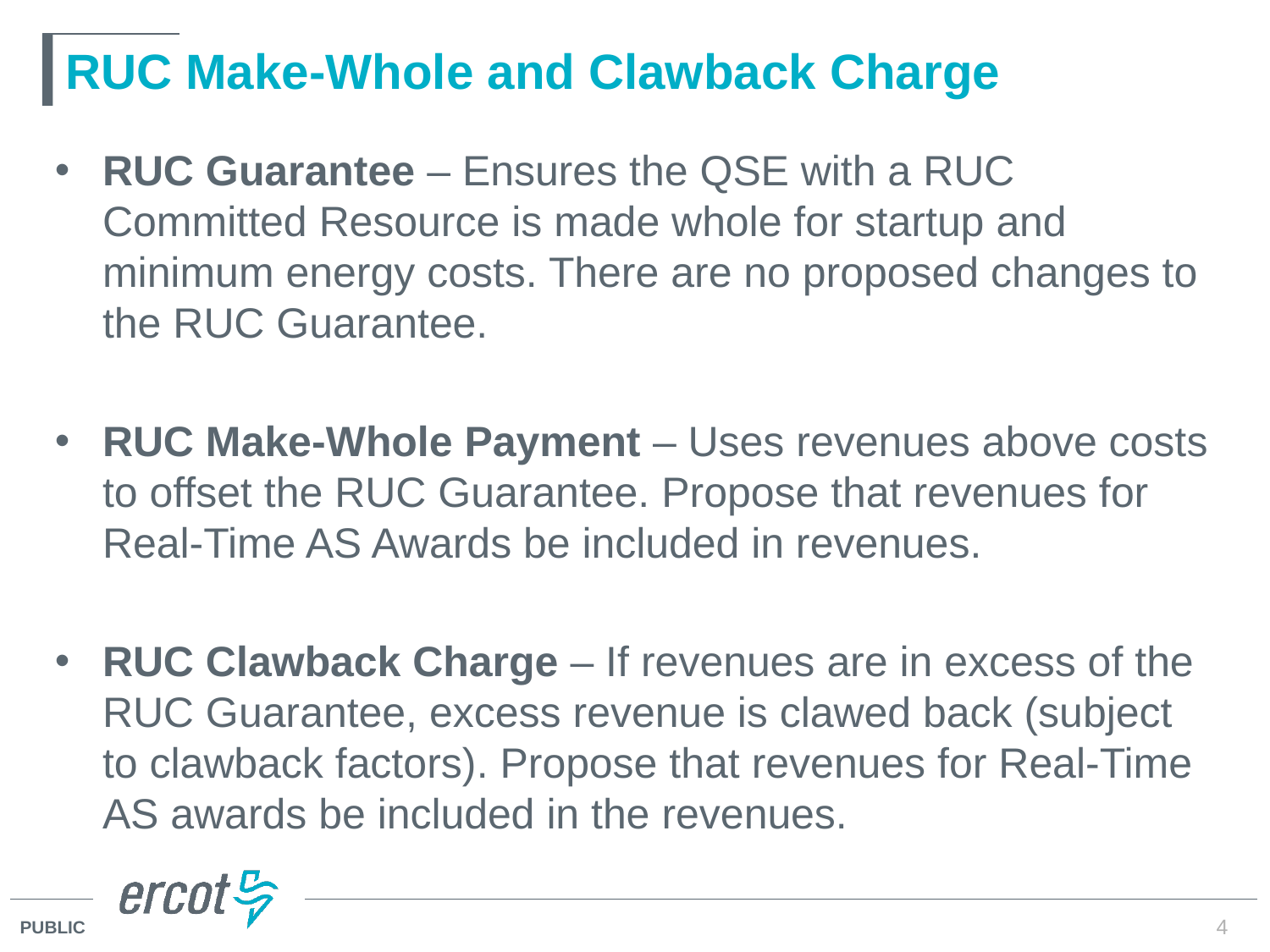

# RUC Make-Whole and Clawback Charge
RUC Guarantee – Ensures the QSE with a RUC Committed Resource is made whole for startup and minimum energy costs. There are no proposed changes to the RUC Guarantee.

RUC Make-Whole Payment – Uses revenues above costs to offset the RUC Guarantee. Propose that revenues for Real-Time AS Awards be included in revenues.

RUC Clawback Charge – If revenues are in excess of the RUC Guarantee, excess revenue is clawed back (subject to clawback factors). Propose that revenues for Real-Time AS awards be included in the revenues.
4